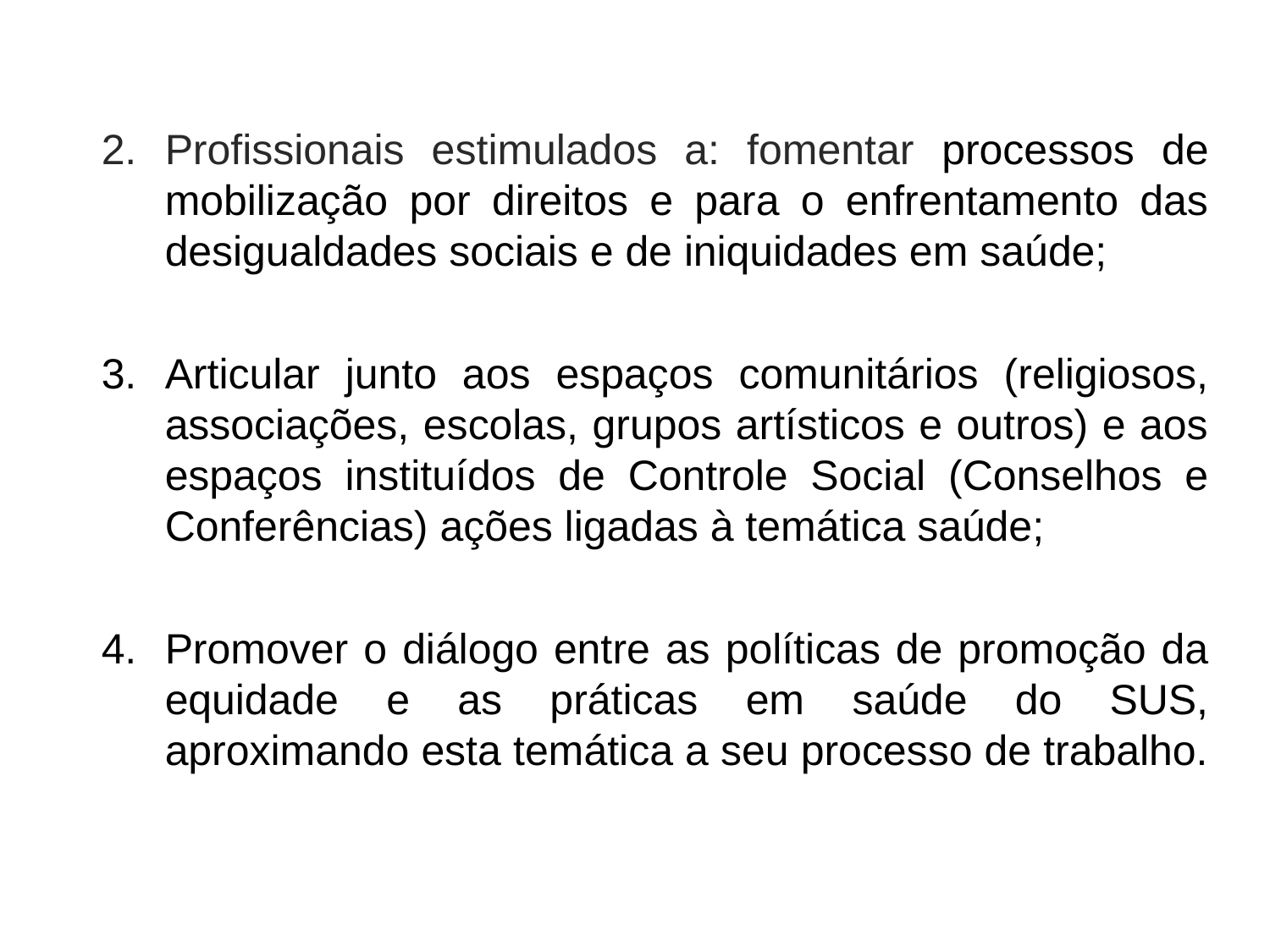

Profissionais estimulados a: fomentar processos de mobilização por direitos e para o enfrentamento das desigualdades sociais e de iniquidades em saúde;

Articular junto aos espaços comunitários (religiosos, associações, escolas, grupos artísticos e outros) e aos espaços instituídos de Controle Social (Conselhos e Conferências) ações ligadas à temática saúde;

Promover o diálogo entre as políticas de promoção da equidade e as práticas em saúde do SUS, aproximando esta temática a seu processo de trabalho.